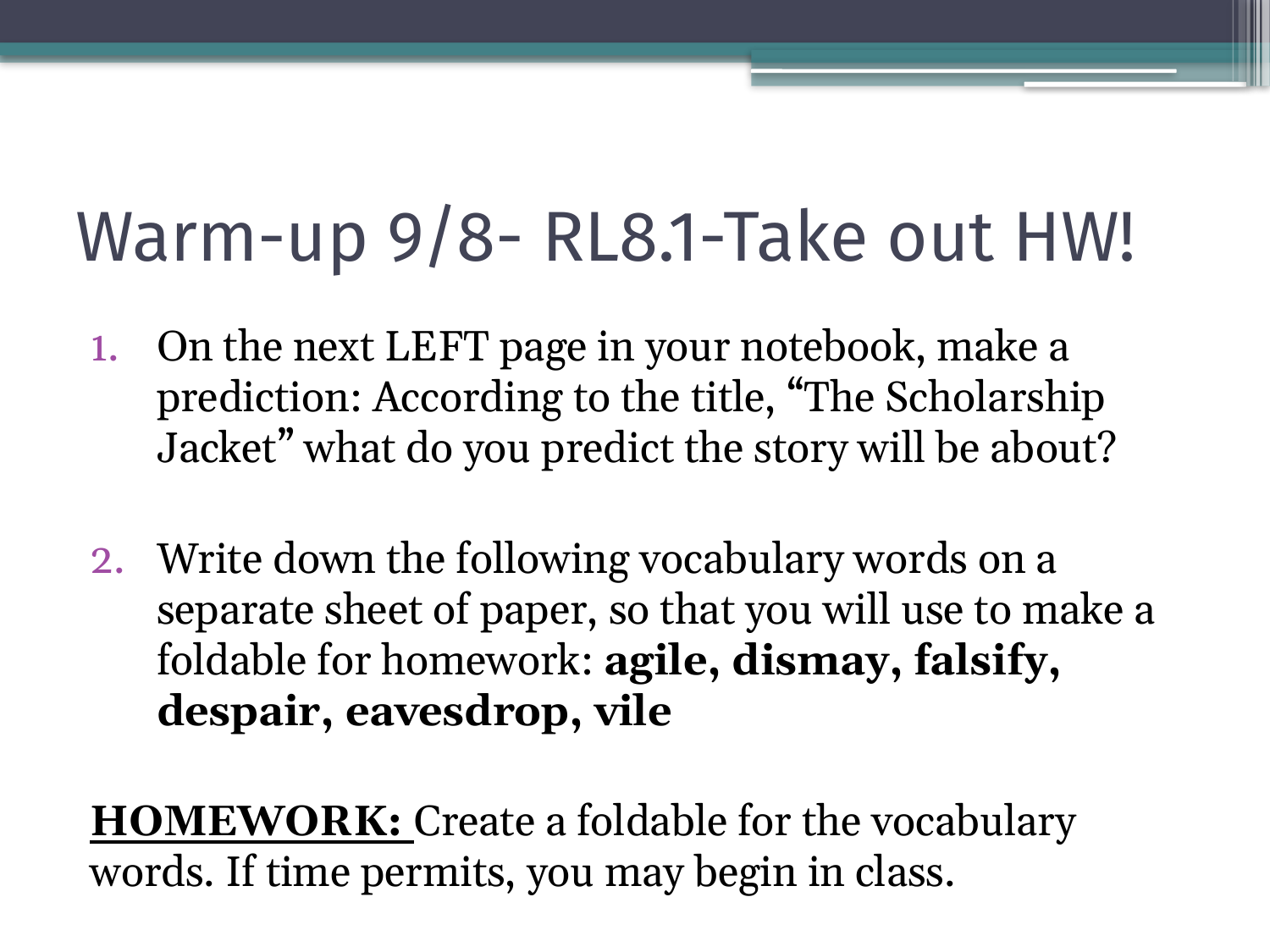

# Warm-up 9/8- RL8.1-Take out HW!
On the next LEFT page in your notebook, make a prediction: According to the title, “The Scholarship Jacket” what do you predict the story will be about?

Write down the following vocabulary words on a separate sheet of paper, so that you will use to make a foldable for homework: agile, dismay, falsify, despair, eavesdrop, vile

HOMEWORK: Create a foldable for the vocabulary words. If time permits, you may begin in class.